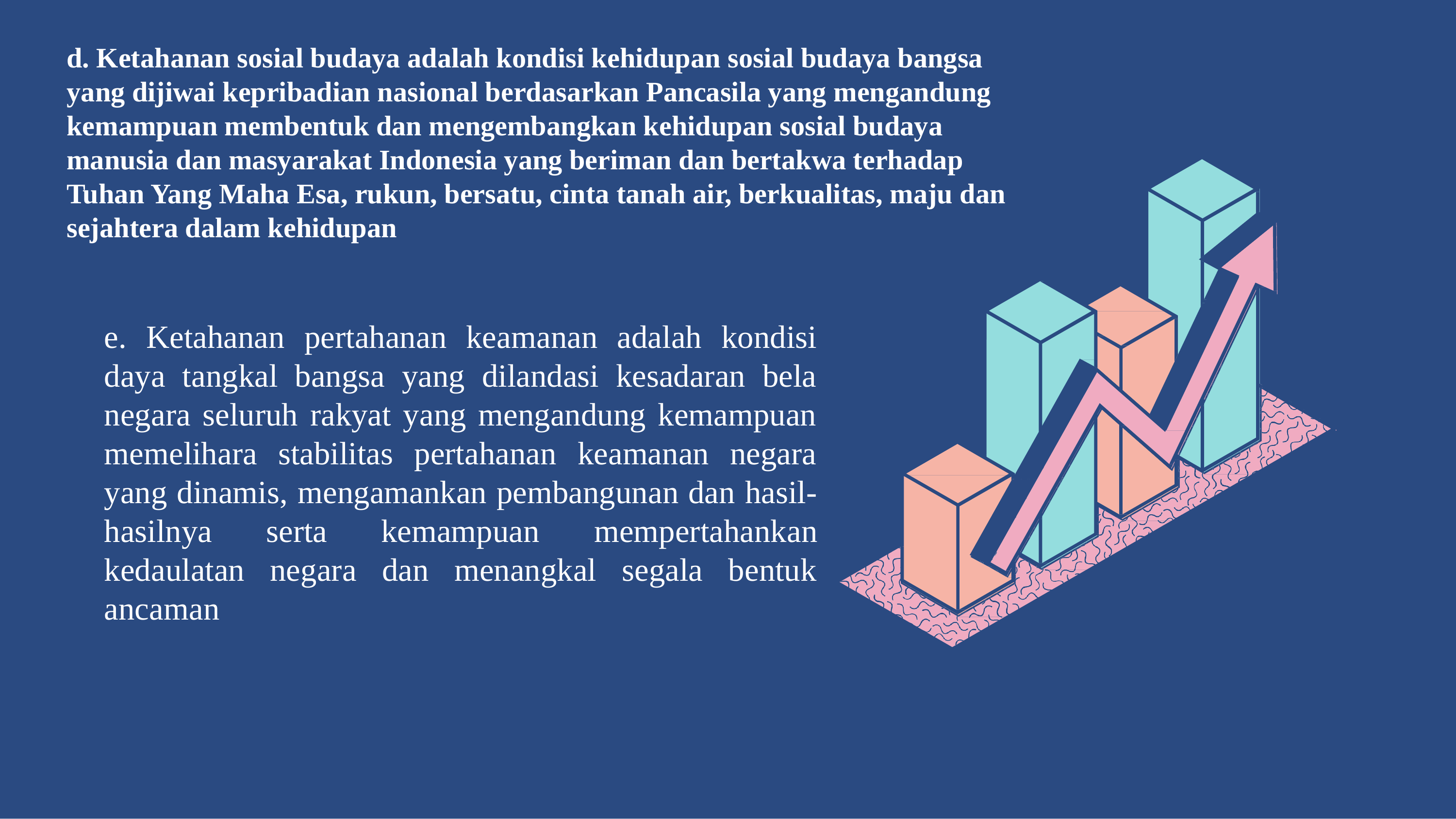

# d. Ketahanan sosial budaya adalah kondisi kehidupan sosial budaya bangsa yang dijiwai kepribadian nasional berdasarkan Pancasila yang mengandung kemampuan membentuk dan mengembangkan kehidupan sosial budaya manusia dan masyarakat Indonesia yang beriman dan bertakwa terhadap Tuhan Yang Maha Esa, rukun, bersatu, cinta tanah air, berkualitas, maju dan sejahtera dalam kehidupan
e. Ketahanan pertahanan keamanan adalah kondisi daya tangkal bangsa yang dilandasi kesadaran bela negara seluruh rakyat yang mengandung kemampuan memelihara stabilitas pertahanan keamanan negara yang dinamis, mengamankan pembangunan dan hasil-hasilnya serta kemampuan mempertahankan kedaulatan negara dan menangkal segala bentuk ancaman